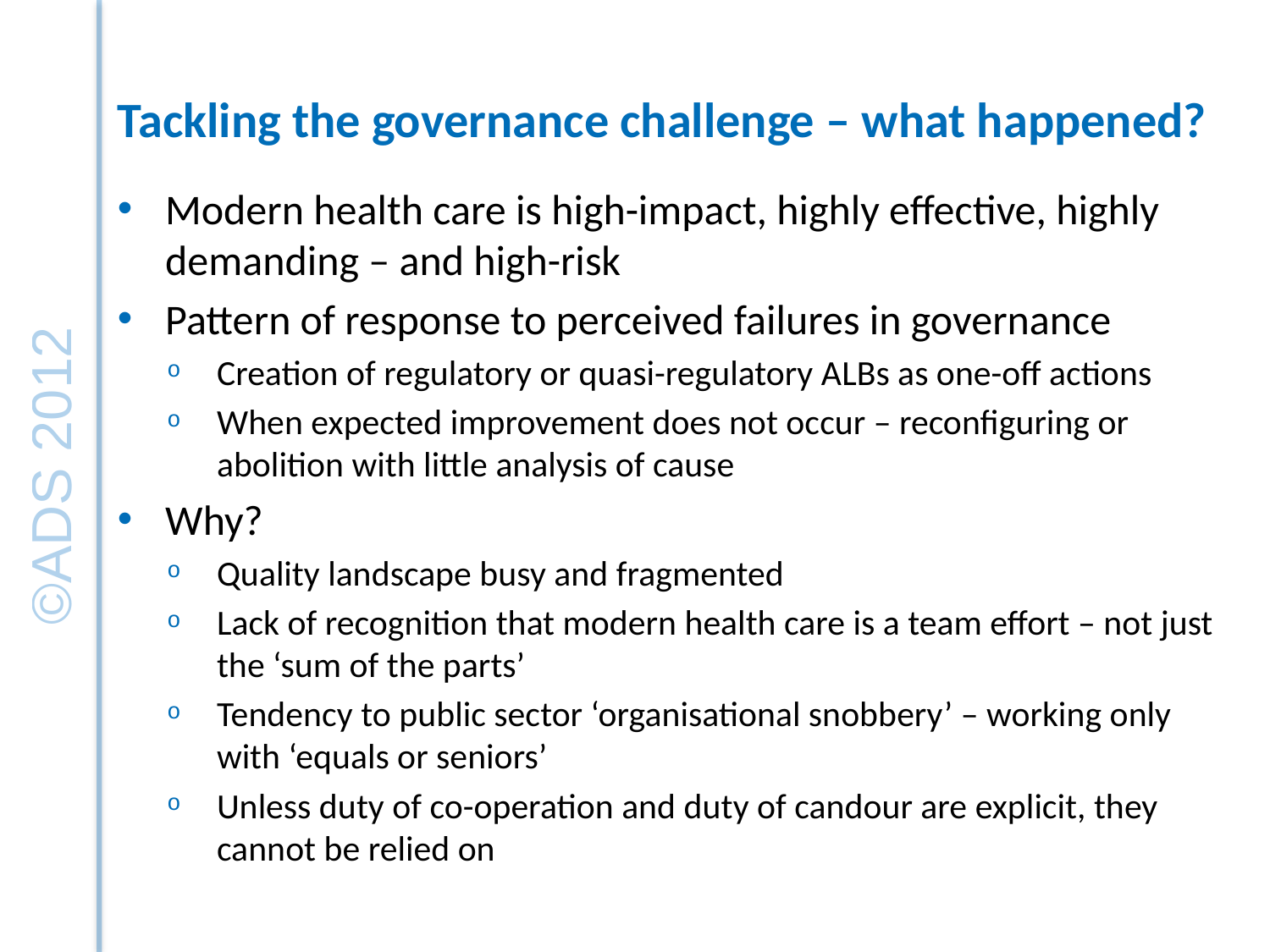

# Tackling the governance challenge – what happened?
Modern health care is high-impact, highly effective, highly demanding – and high-risk
Pattern of response to perceived failures in governance
Creation of regulatory or quasi-regulatory ALBs as one-off actions
When expected improvement does not occur – reconfiguring or abolition with little analysis of cause
Why?
Quality landscape busy and fragmented
Lack of recognition that modern health care is a team effort – not just the ‘sum of the parts’
Tendency to public sector ‘organisational snobbery’ – working only with ‘equals or seniors’
Unless duty of co-operation and duty of candour are explicit, they cannot be relied on